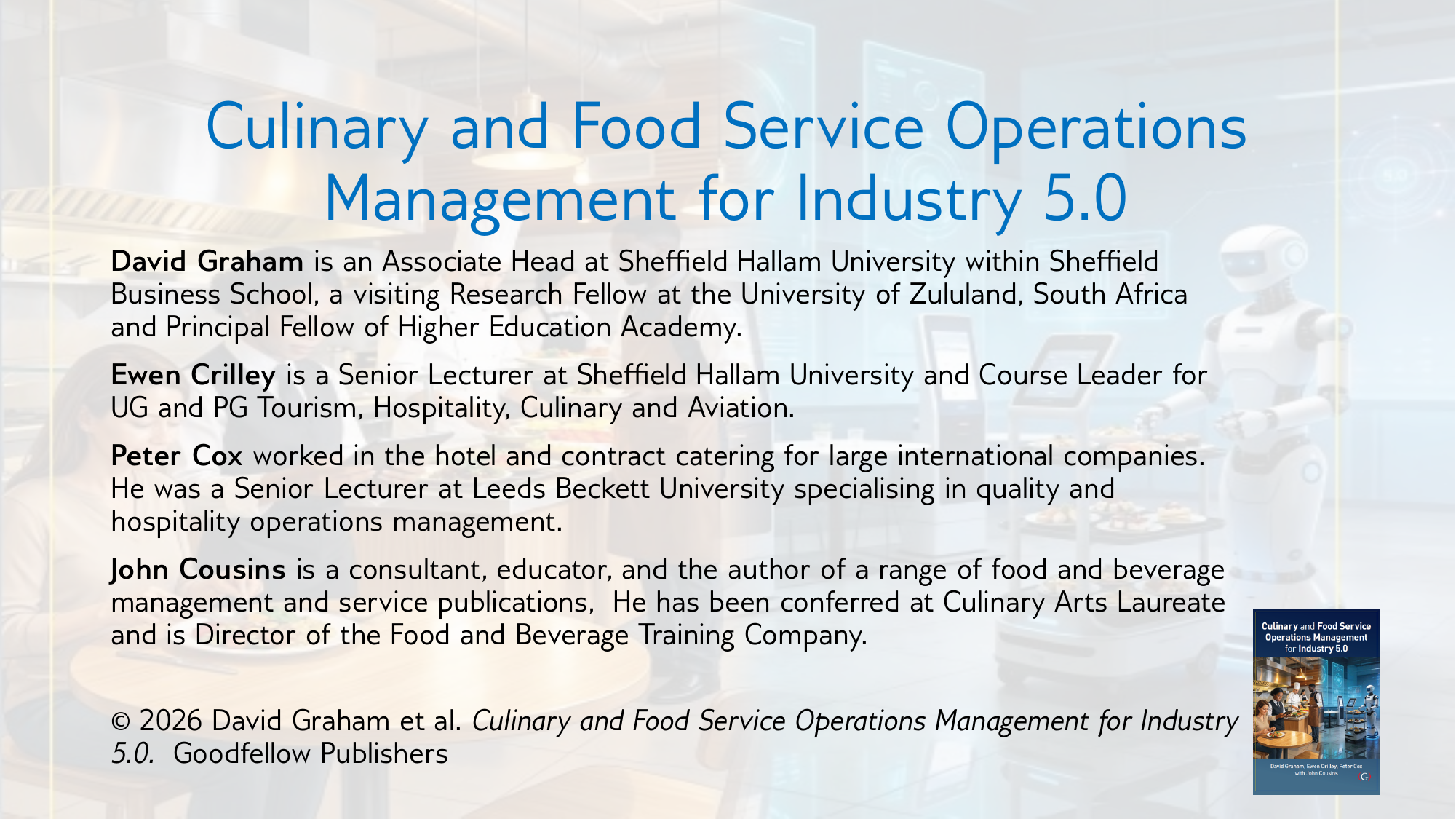

# Culinary and Food Service Operations Management for Industry 5.0
David Graham is an Associate Head at Sheffield Hallam University within Sheffield Business School, a visiting Research Fellow at the University of Zululand, South Africa and Principal Fellow of Higher Education Academy.
Ewen Crilley is a Senior Lecturer at Sheffield Hallam University and Course Leader for UG and PG Tourism, Hospitality, Culinary and Aviation.
Peter Cox worked in the hotel and contract catering for large international companies. He was a Senior Lecturer at Leeds Beckett University specialising in quality and hospitality operations management.
John Cousins is a consultant, educator, and the author of a range of food and beverage management and service publications,  He has been conferred at Culinary Arts Laureate and is Director of the Food and Beverage Training Company.

© 2026 David Graham et al. Culinary and Food Service Operations Management for Industry 5.0.  Goodfellow Publishers